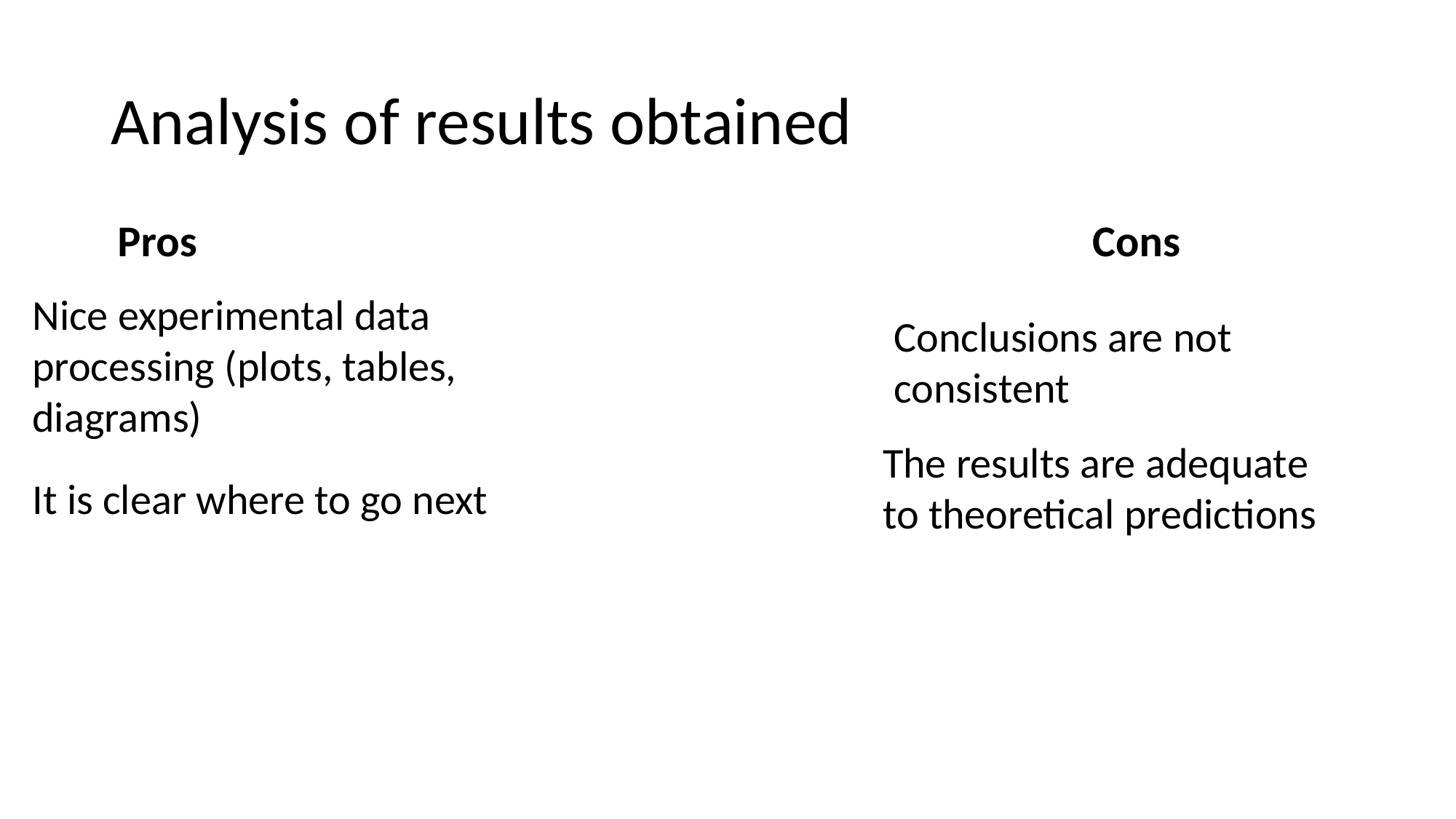

# Analysis of results obtained
Pros                                                                                                                        Cons
Nice experimental data processing (plots, tables, diagrams)
Conclusions are not consistent
The results are adequate to theoretical predictions
It is clear where to go next